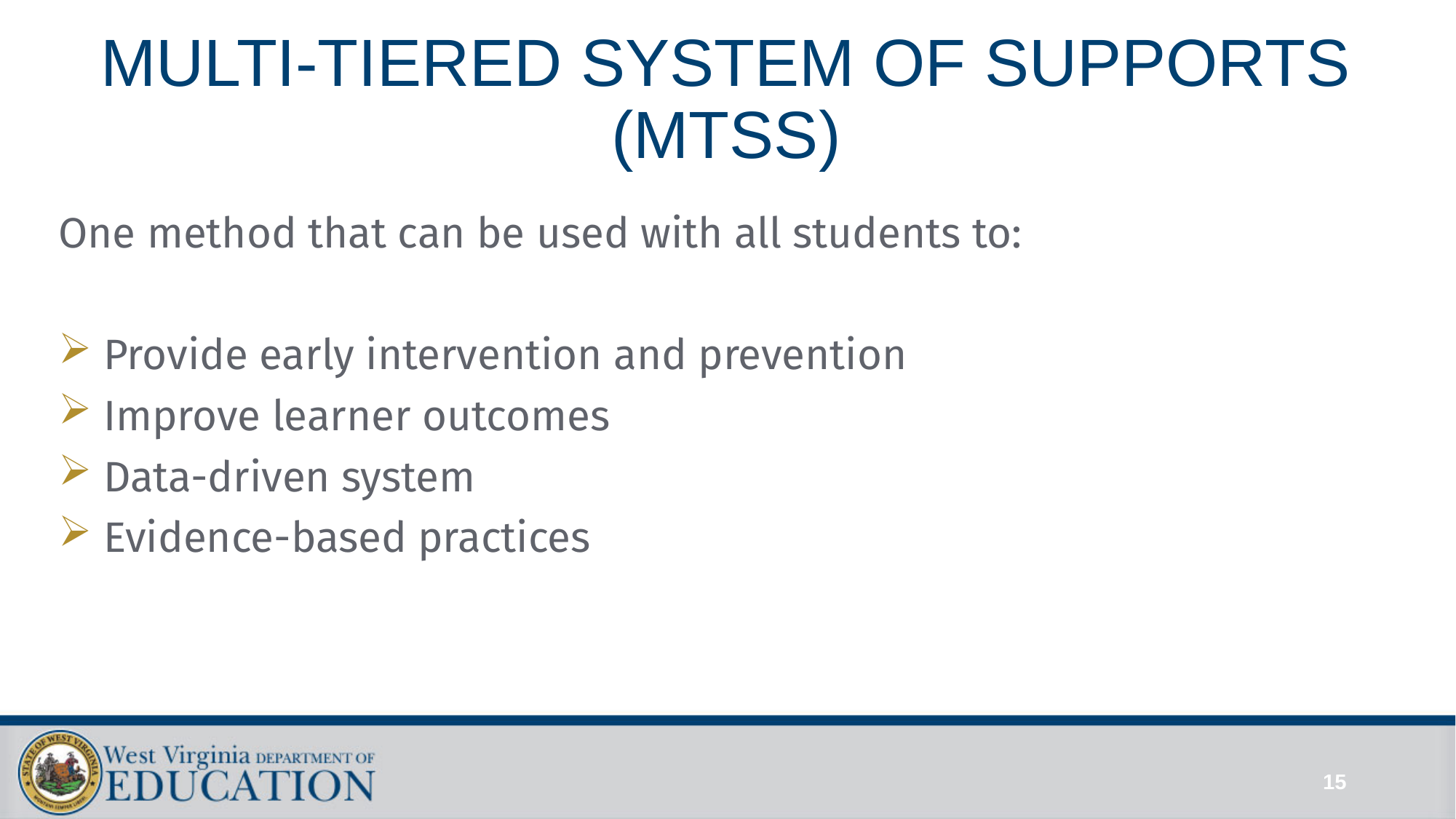

# MULTI-TIERED SYSTEM OF SUPPORTS (MTSS)
One method that can be used with all students to:

 Provide early intervention and prevention
 Improve learner outcomes
 Data-driven system
 Evidence-based practices

15